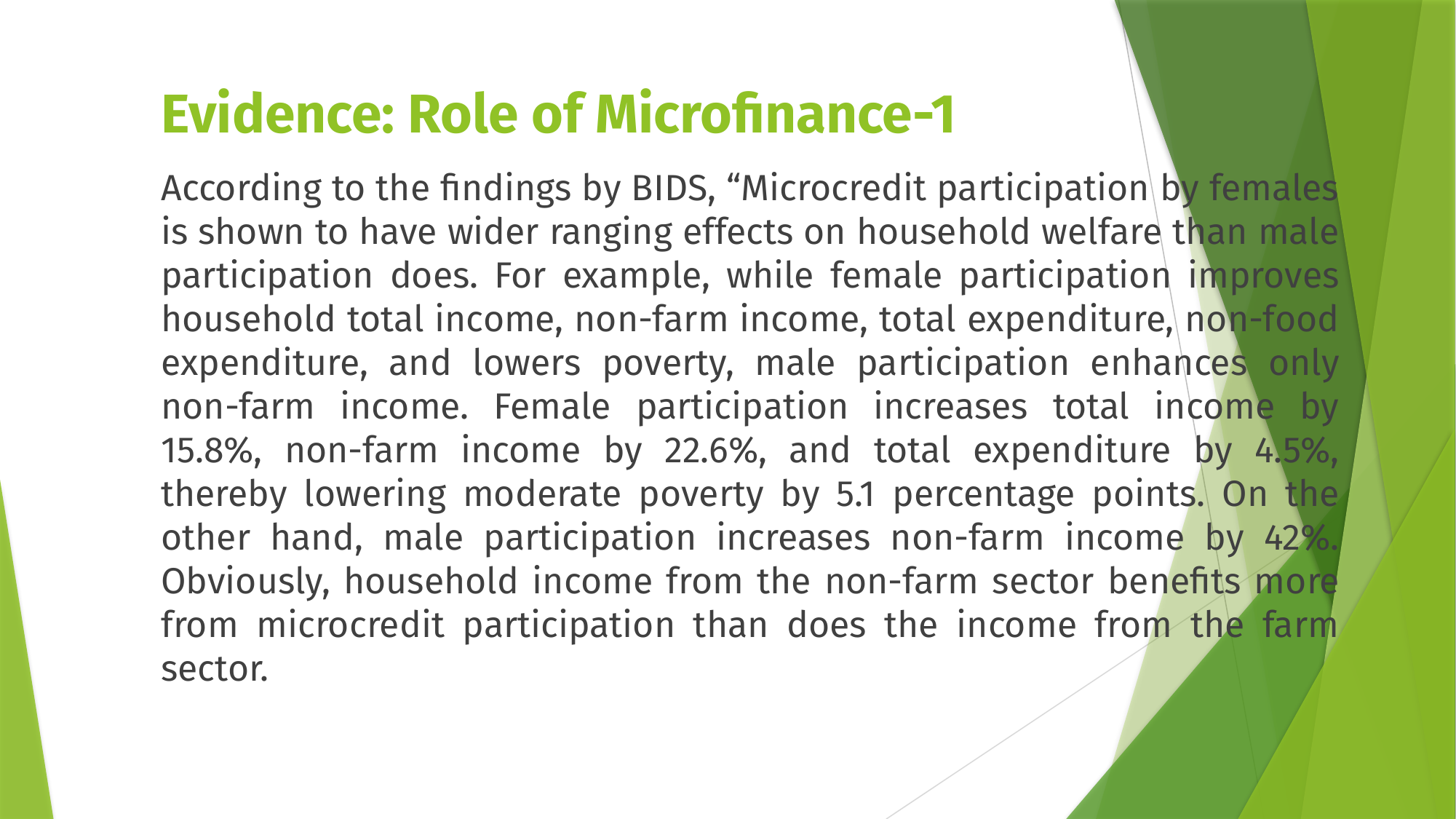

# Evidence: Role of Microfinance-1
According to the findings by BIDS, “Microcredit participation by females is shown to have wider ranging effects on household welfare than male participation does. For example, while female participation improves household total income, non-farm income, total expenditure, non-food expenditure, and lowers poverty, male participation enhances only non-farm income. Female participation increases total income by 15.8%, non-farm income by 22.6%, and total expenditure by 4.5%, thereby lowering moderate poverty by 5.1 percentage points. On the other hand, male participation increases non-farm income by 42%. Obviously, household income from the non-farm sector benefits more from microcredit participation than does the income from the farm sector.